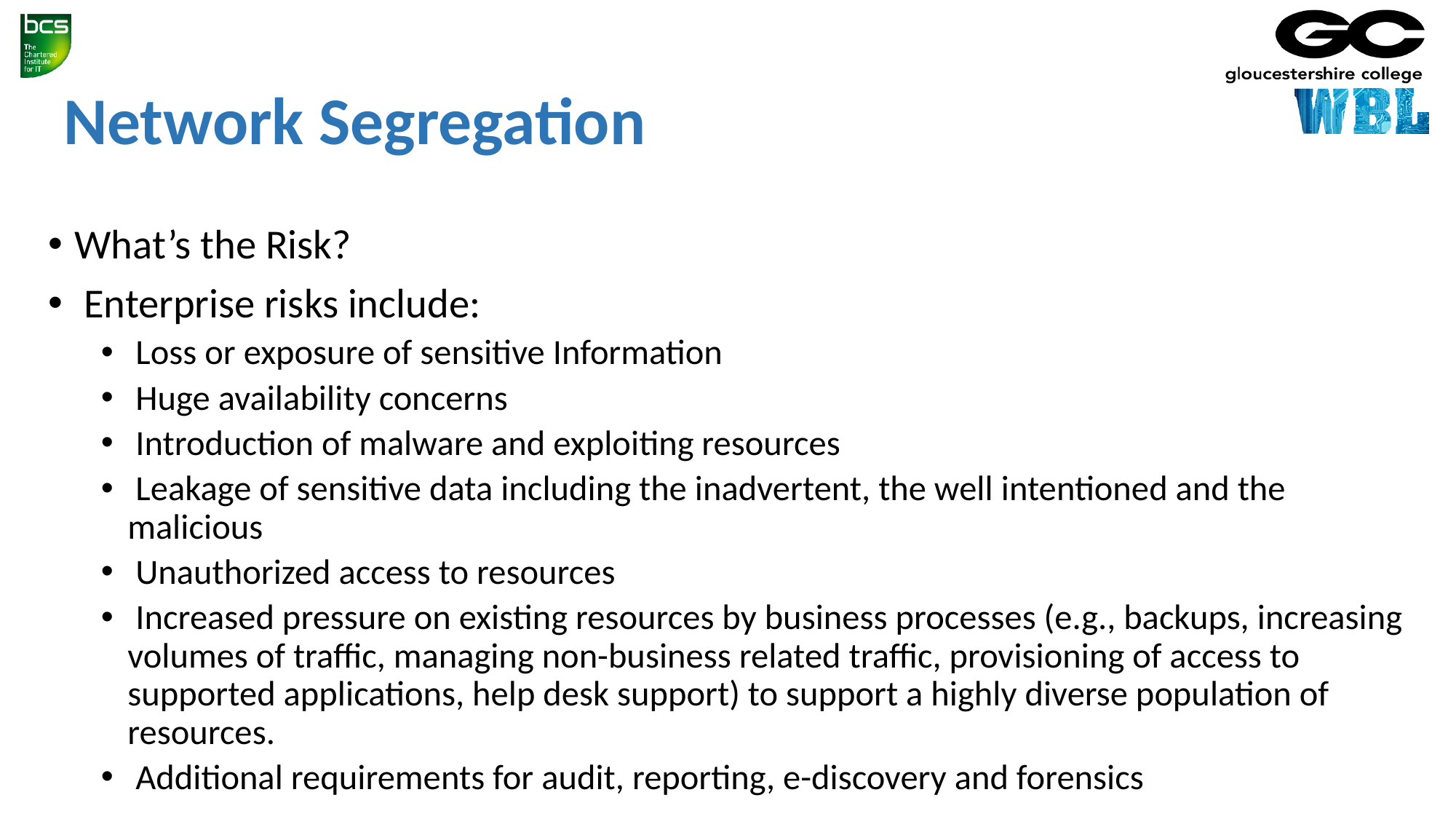

# Network Segregation
What’s the Risk?
 Enterprise risks include:
 Loss or exposure of sensitive Information
 Huge availability concerns
 Introduction of malware and exploiting resources
 Leakage of sensitive data including the inadvertent, the well intentioned and the malicious
 Unauthorized access to resources
 Increased pressure on existing resources by business processes (e.g., backups, increasing volumes of traffic, managing non-business related traffic, provisioning of access to supported applications, help desk support) to support a highly diverse population of resources.
 Additional requirements for audit, reporting, e-discovery and forensics